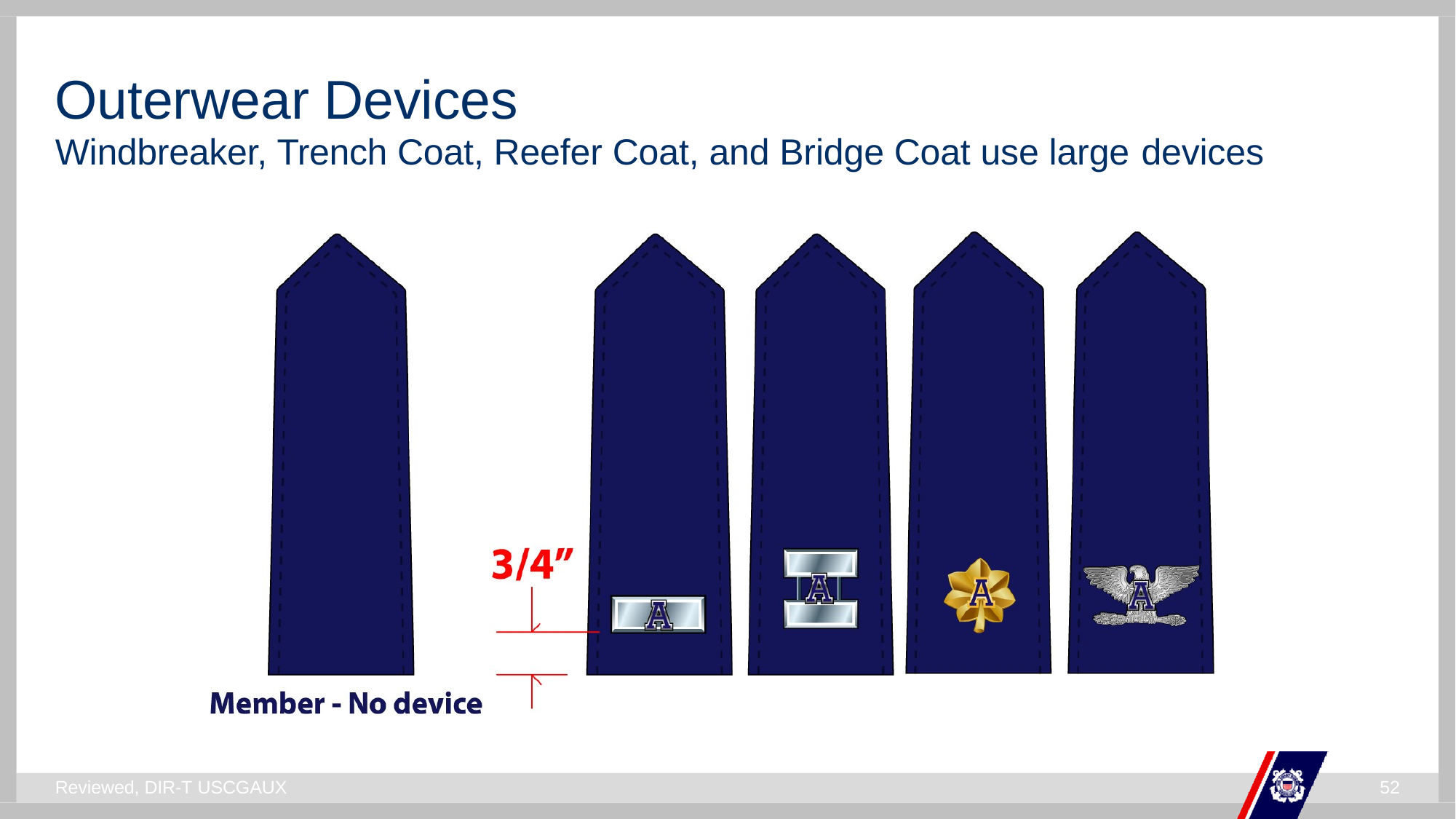

# Outerwear Devices
Windbreaker, Trench Coat, Reefer Coat, and Bridge Coat use large devices

Reviewed, DIR-T USCGAUX
52